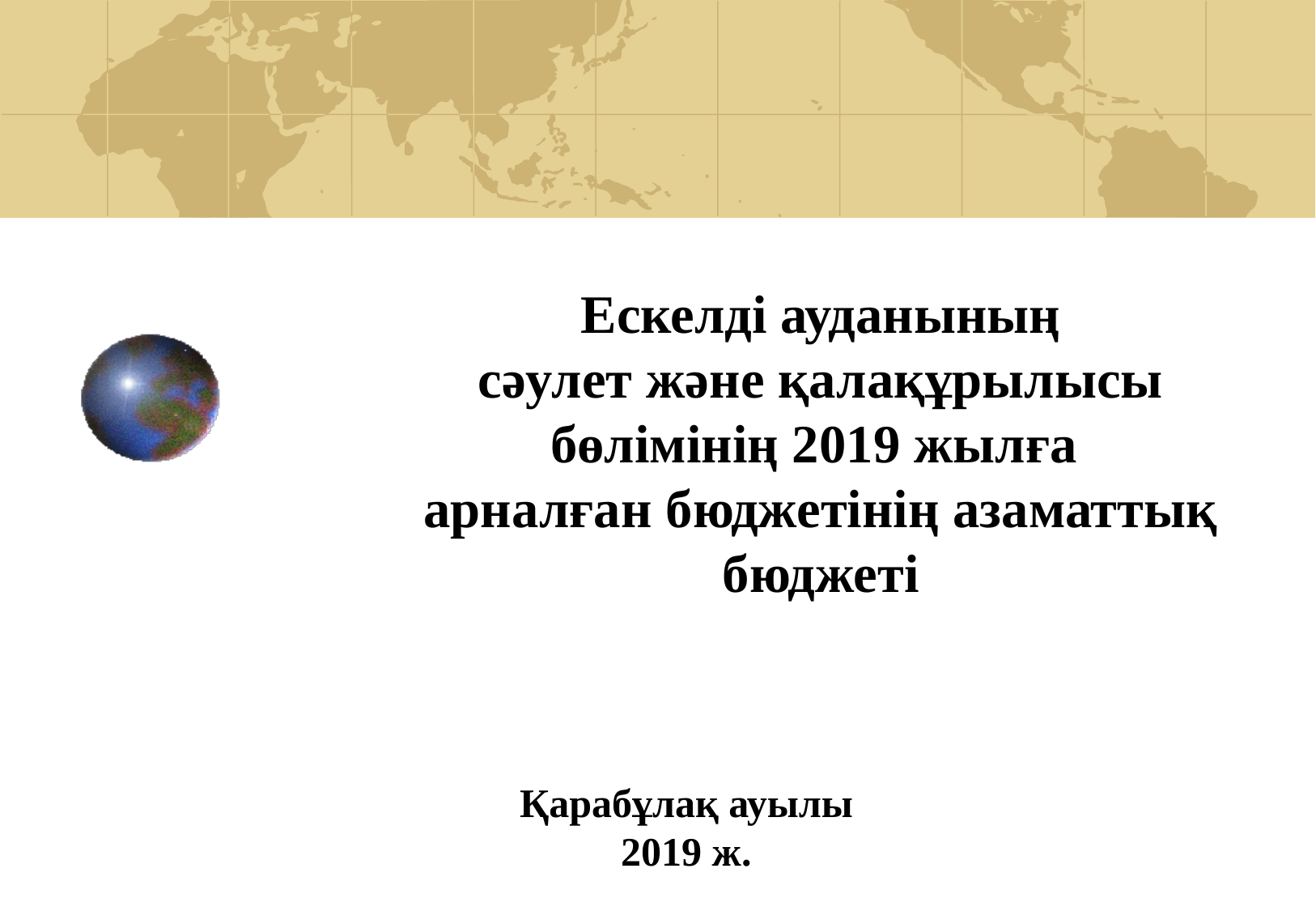

# Ескелді ауданының сәулет және қалақұрылысы бөлімінің 2019 жылға арналған бюджетінің азаматтық бюджеті

Қарабұлақ ауылы 2019 ж.